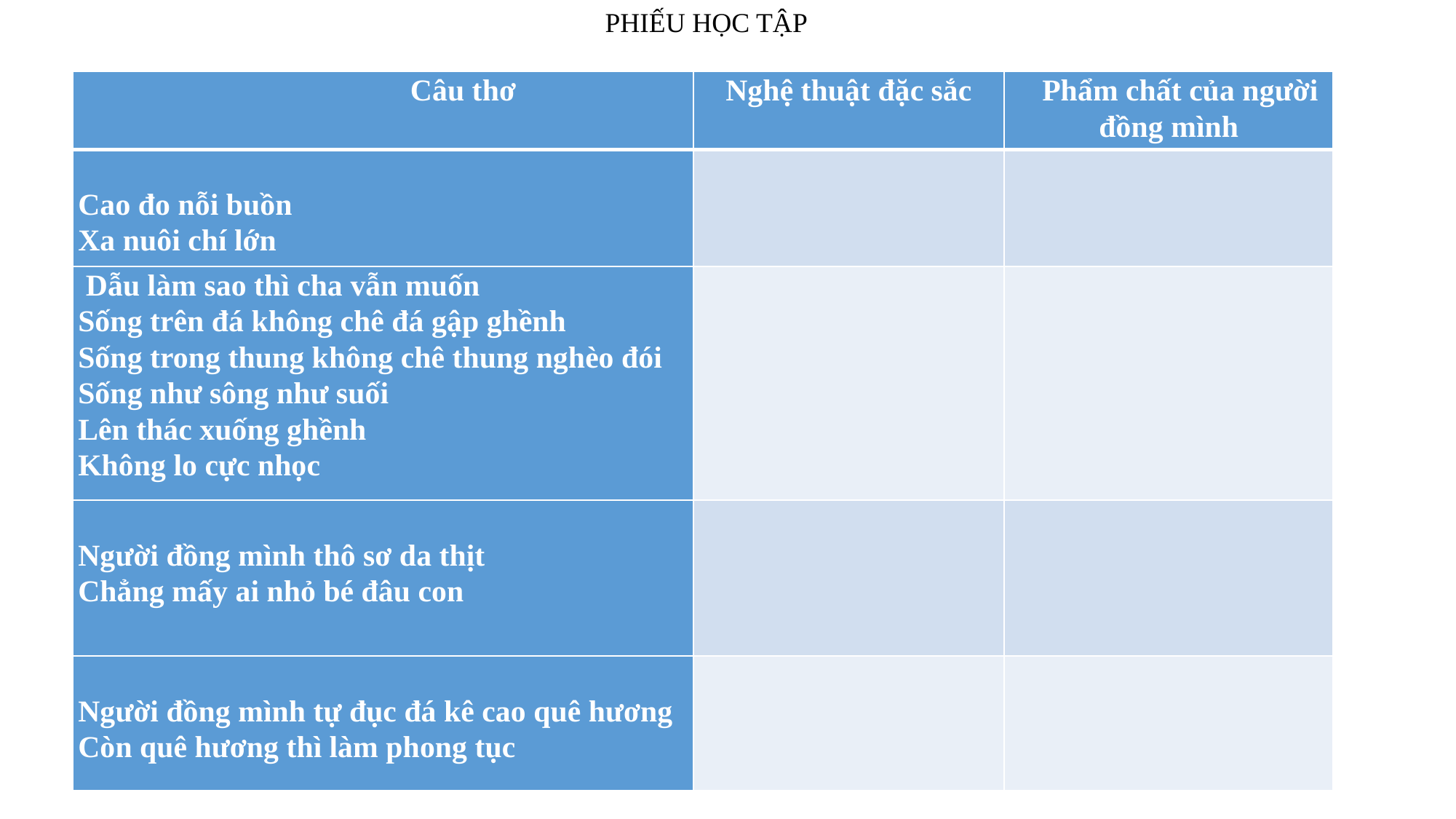

PHIẾU HỌC TẬP
| Câu thơ | Nghệ thuật đặc sắc | Phẩm chất của người đồng mình |
| --- | --- | --- |
| Cao đo nỗi buồn Xa nuôi chí lớn |  |  |
| Dẫu làm sao thì cha vẫn muốn Sống trên đá không chê đá gập ghềnh Sống trong thung không chê thung nghèo đói Sống như sông như suối Lên thác xuống ghềnh Không lo cực nhọc |  |  |
| Người đồng mình thô sơ da thịt Chẳng mấy ai nhỏ bé đâu con |  |  |
| Người đồng mình tự đục đá kê cao quê hương Còn quê hương thì làm phong tục |  |  |